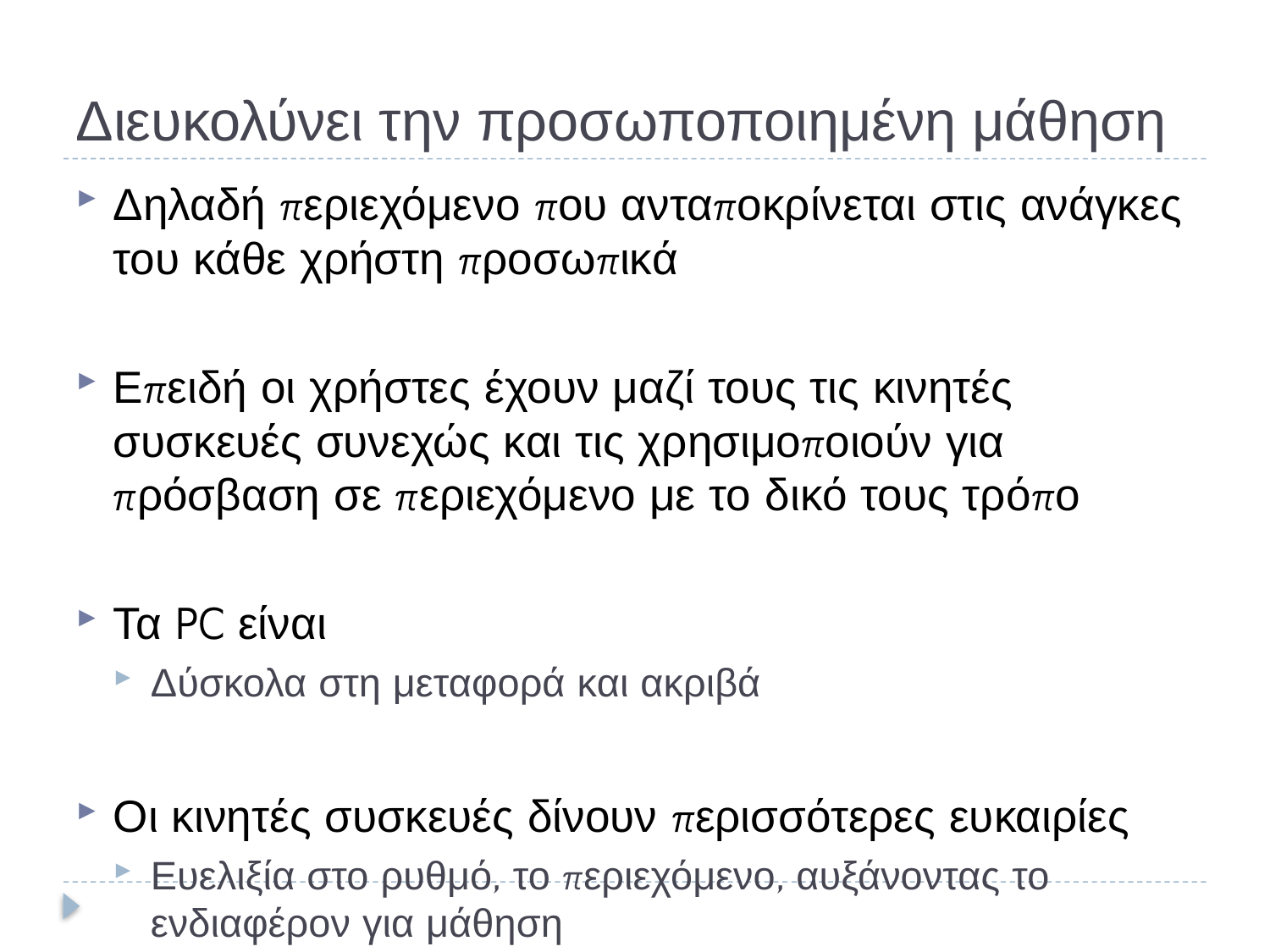

# Διευκολύνει την προσωποποιημένη μάθηση
Δηλαδή περιεχόμενο που ανταποκρίνεται στις ανάγκες του κάθε χρήστη προσωπικά

Επειδή οι χρήστες έχουν μαζί τους τις κινητές συσκευές συνεχώς και τις χρησιμοποιούν για πρόσβαση σε περιεχόμενο με το δικό τους τρόπο

Τα PC είναι
Δύσκολα στη μεταφορά και ακριβά

Οι κινητές συσκευές δίνουν περισσότερες ευκαιρίες
Ευελιξία στο ρυθμό, το περιεχόμενο, αυξάνοντας το ενδιαφέρον για μάθηση